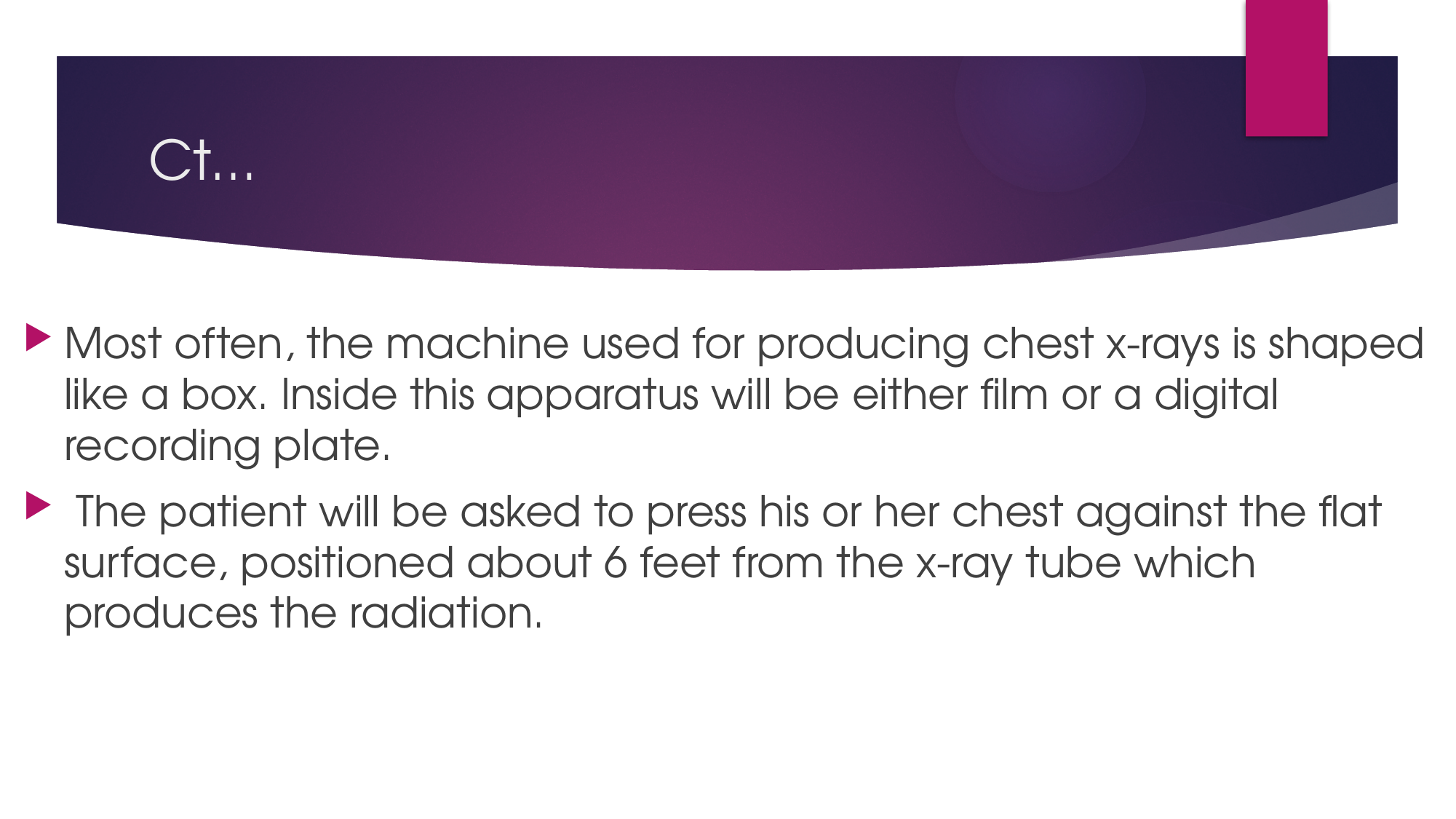

# Ct…
Most often, the machine used for producing chest x-rays is shaped like a box. Inside this apparatus will be either film or a digital recording plate.
 The patient will be asked to press his or her chest against the flat surface, positioned about 6 feet from the x-ray tube which produces the radiation.